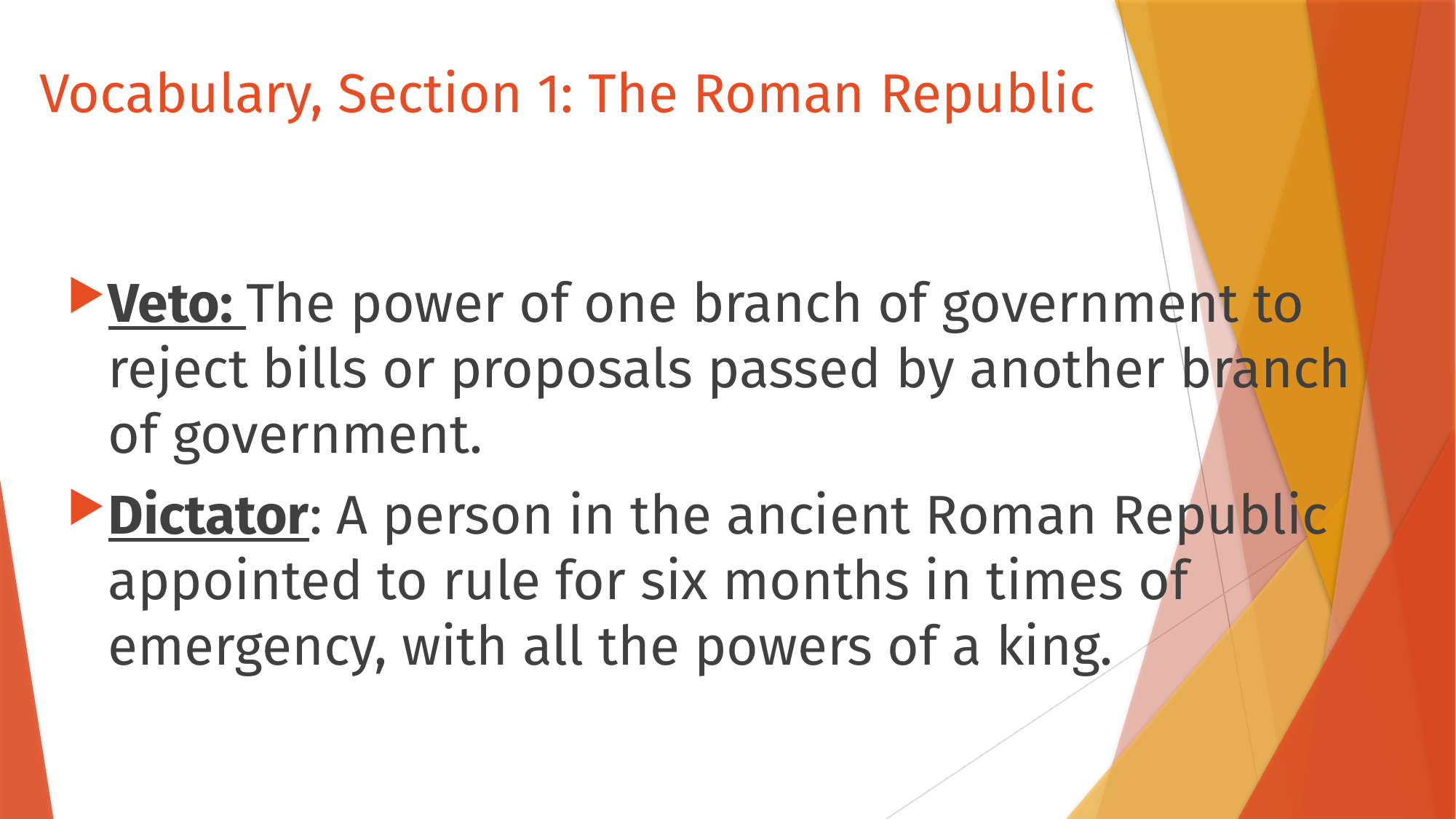

# Vocabulary, Section 1: The Roman Republic
Veto: The power of one branch of government to reject bills or proposals passed by another branch of government.
Dictator: A person in the ancient Roman Republic appointed to rule for six months in times of emergency, with all the powers of a king.